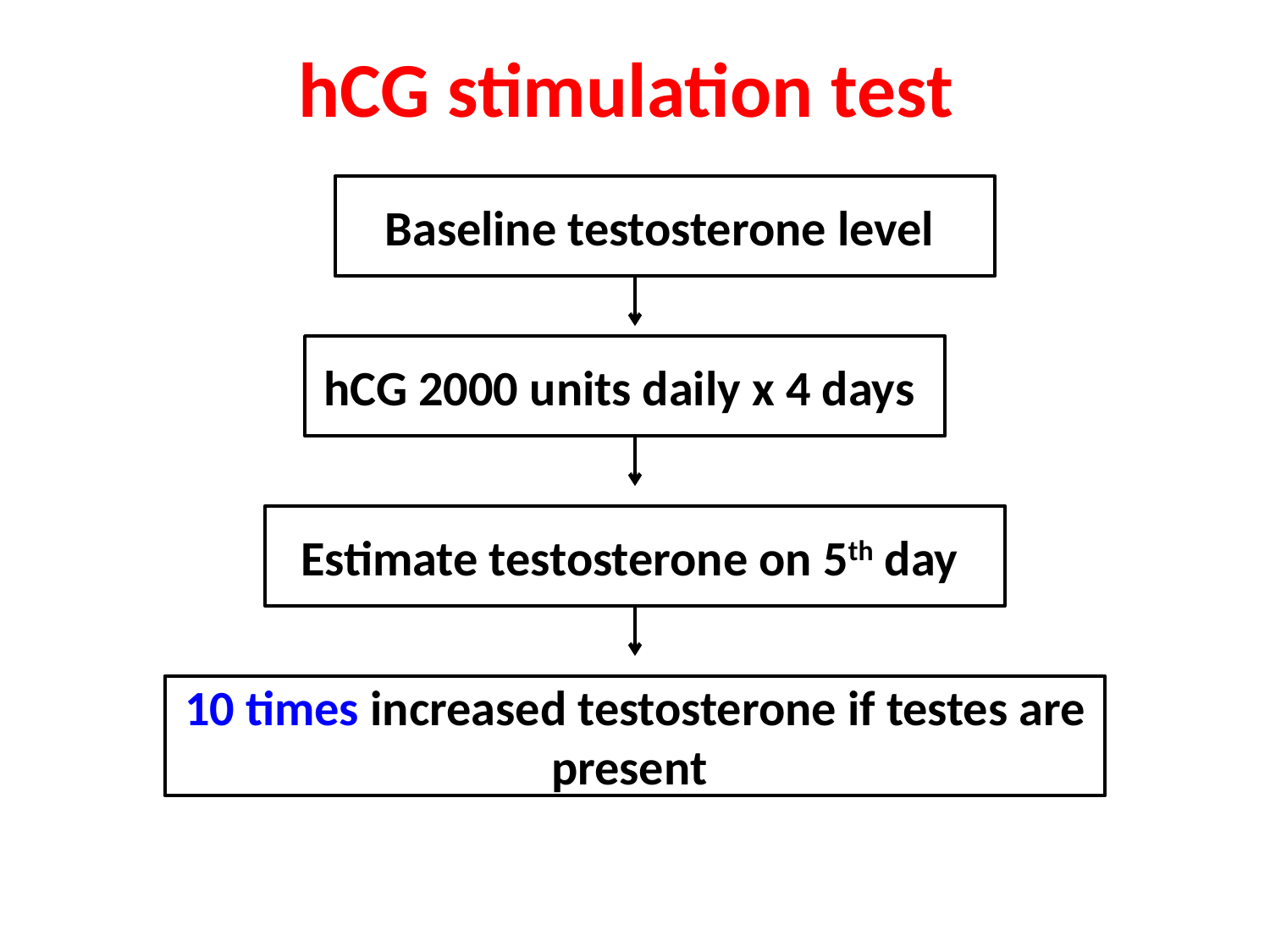

# hCG stimulation test
Baseline testosterone level
hCG 2000 units daily x 4 days
Estimate testosterone on 5th day
10 times increased testosterone if testes are present